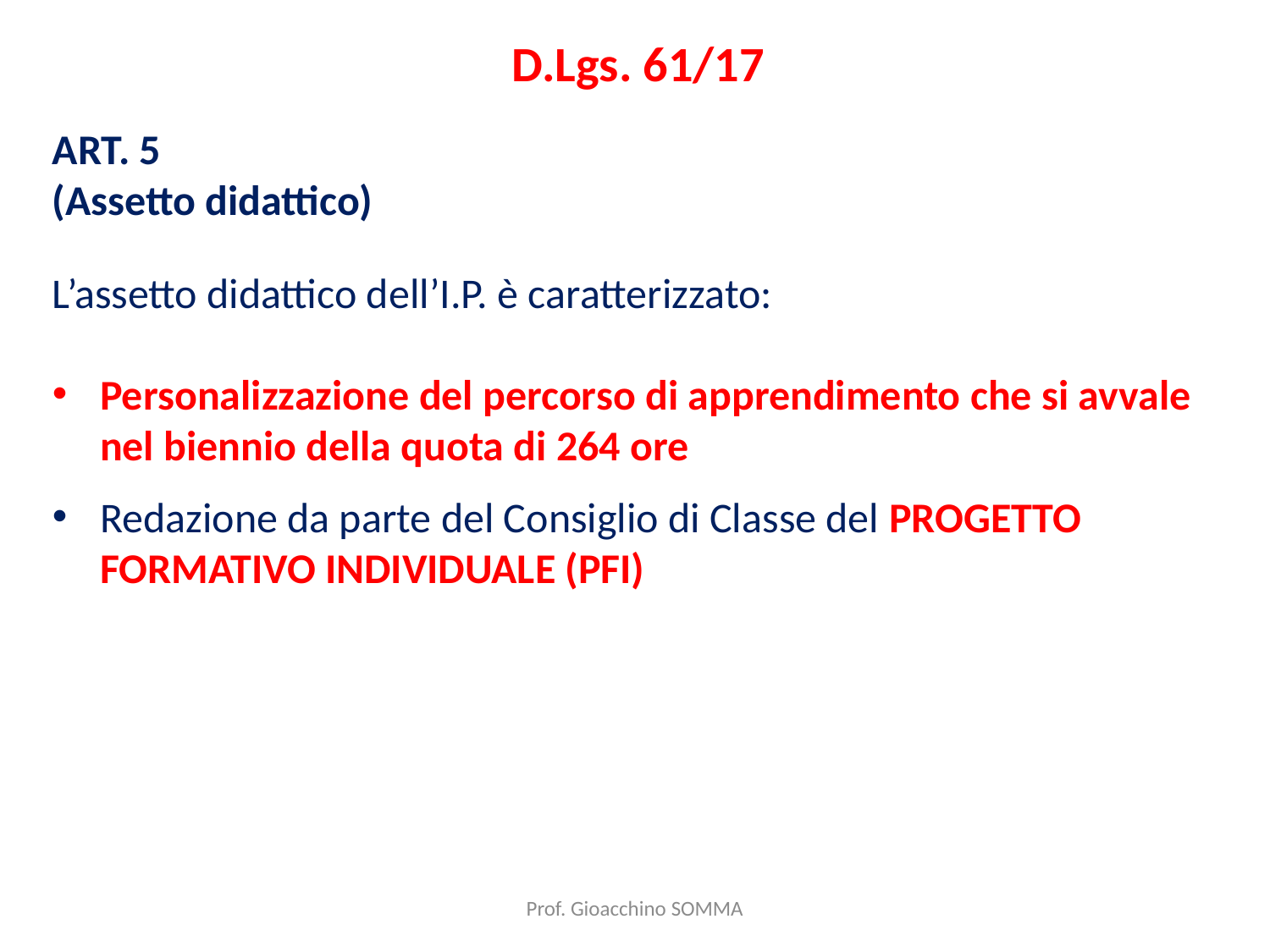

D.Lgs. 61/17
ART. 5
(Assetto didattico)

L’assetto didattico dell’I.P. è caratterizzato:

Personalizzazione del percorso di apprendimento che si avvale nel biennio della quota di 264 ore

Redazione da parte del Consiglio di Classe del PROGETTO FORMATIVO INDIVIDUALE (PFI)

Prof. Gioacchino SOMMA